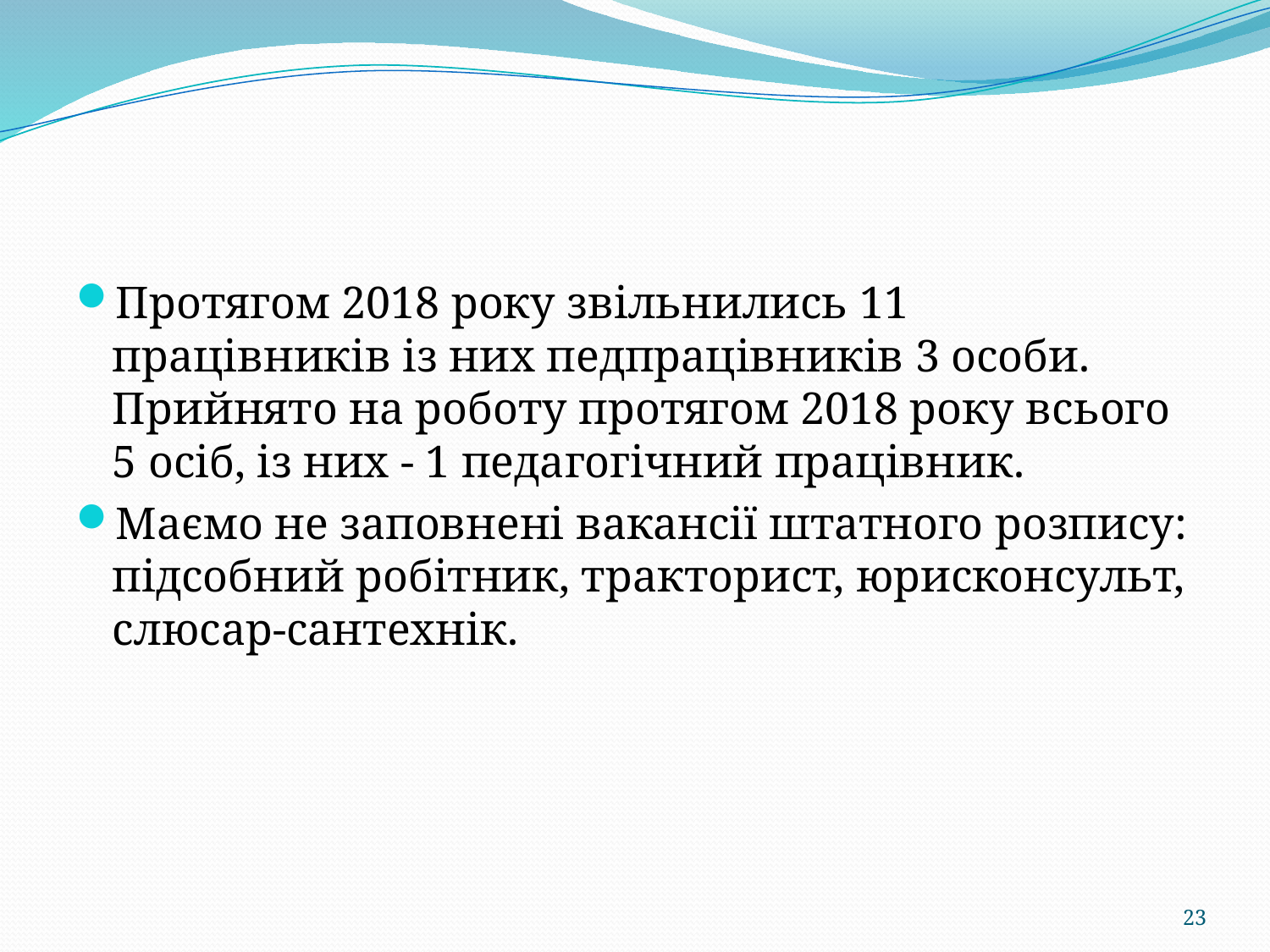

Протягом 2018 року звільнились 11 працівників із них педпрацівників 3 особи.  Прийнято на роботу протягом 2018 року всього 5 осіб, із них - 1 педагогічний працівник.
Маємо не заповнені вакансії штатного розпису: підсобний робітник, тракторист, юрисконсульт, слюсар-сантехнік.

23